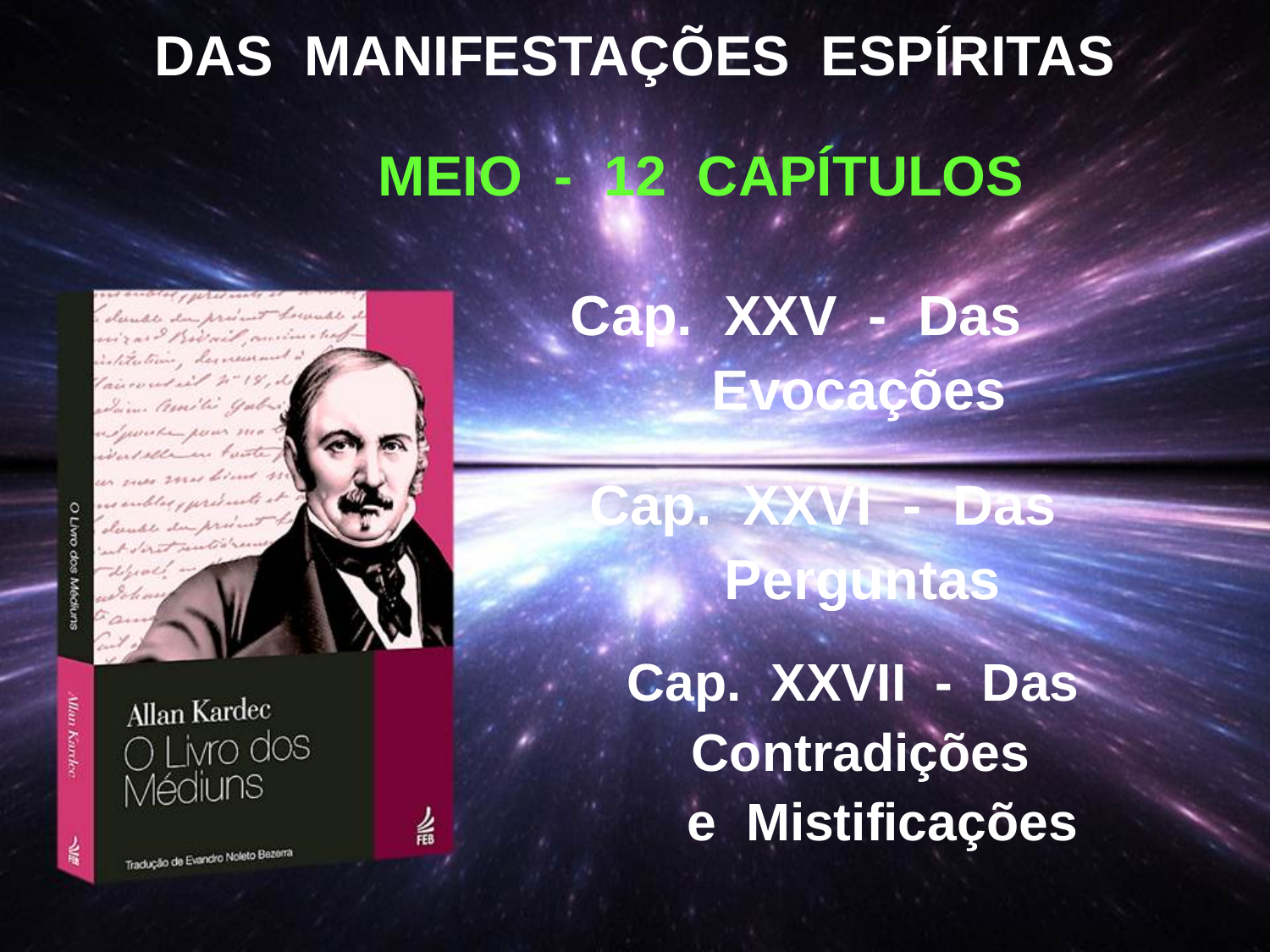

DAS  MANIFESTAÇÕES  ESPÍRITAS
            MEIO  -  12  CAPÍTULOS
Cap.  XXV  -  Das         Evocações
Cap.  XXVI  -  Das      Perguntas
Cap.  XXVII  -  Das  Contradições
   e  Mistificações